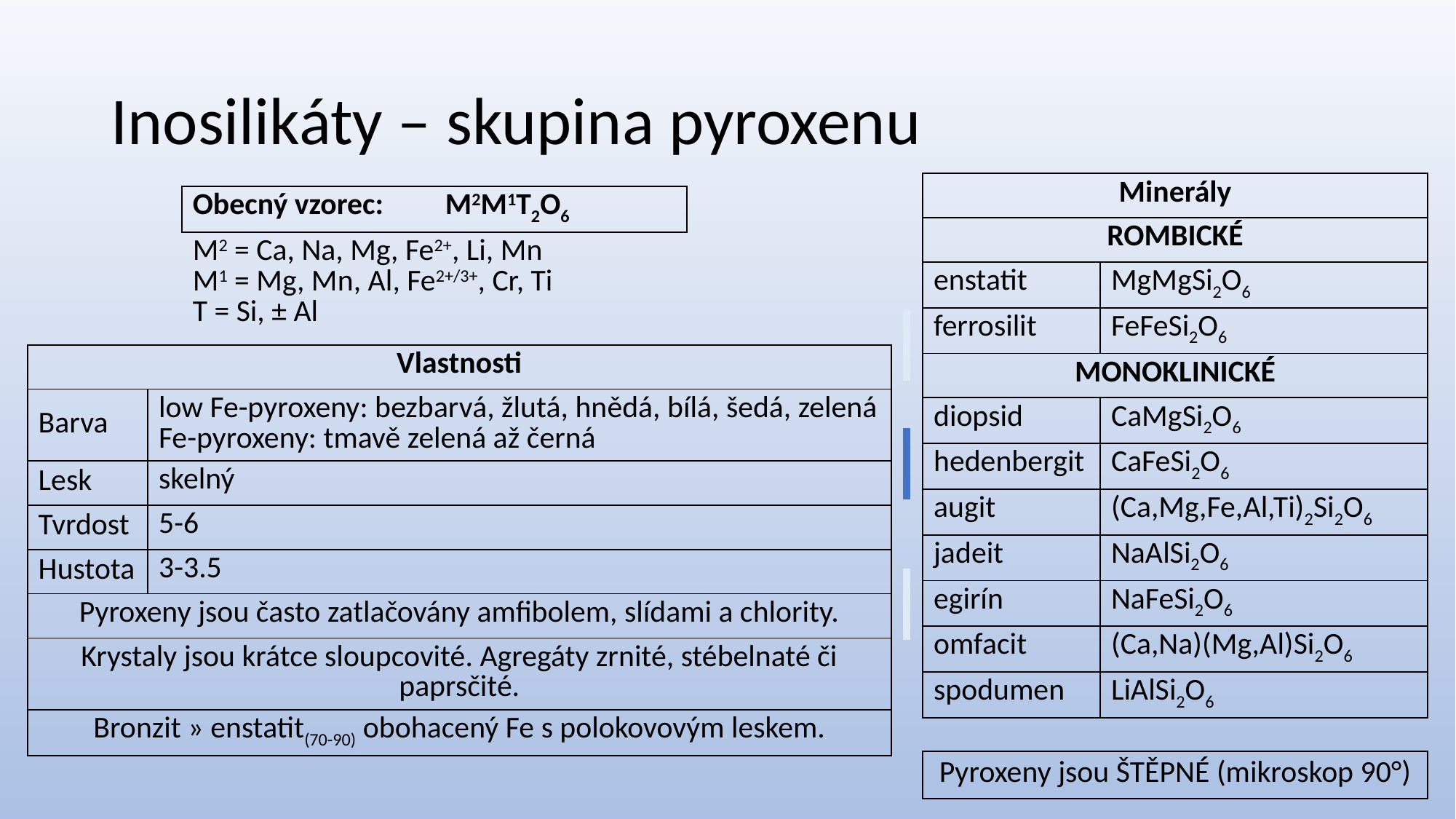

# Inosilikáty – skupina pyroxenu
| Minerály |  |
| --- | --- |
| rombické |  |
| enstatit | MgMgSi2O6 |
| ferrosilit | FeFeSi2O6 |
| monoklinické |  |
| diopsid | CaMgSi2O6 |
| hedenbergit | CaFeSi2O6 |
| augit | (Ca,Mg,Fe,Al,Ti)2Si2O6 |
| jadeit | NaAlSi2O6 |
| egirín | NaFeSi2O6 |
| omfacit | (Ca,Na)(Mg,Al)Si2O6 |
| spodumen | LiAlSi2O6 |
| Obecný vzorec: | M2M1T2O6 |
| --- | --- |
| M2 = Ca, Na, Mg, Fe2+, Li, Mn M1 = Mg, Mn, Al, Fe2+/3+, Cr, Ti T = Si, ± Al |  |
| Vlastnosti |  |
| --- | --- |
| Barva | low Fe-pyroxeny: bezbarvá, žlutá, hnědá, bílá, šedá, zelená Fe-pyroxeny: tmavě zelená až černá |
| Lesk | skelný |
| Tvrdost | 5-6 |
| Hustota | 3-3.5 |
| Pyroxeny jsou často zatlačovány amfibolem, slídami a chlority. |  |
| Krystaly jsou krátce sloupcovité. Agregáty zrnité, stébelnaté či paprsčité. |  |
| Bronzit » enstatit(70-90) obohacený Fe s polokovovým leskem. |  |
| Pyroxeny jsou ŠTĚPNÉ (mikroskop 90°) |
| --- |